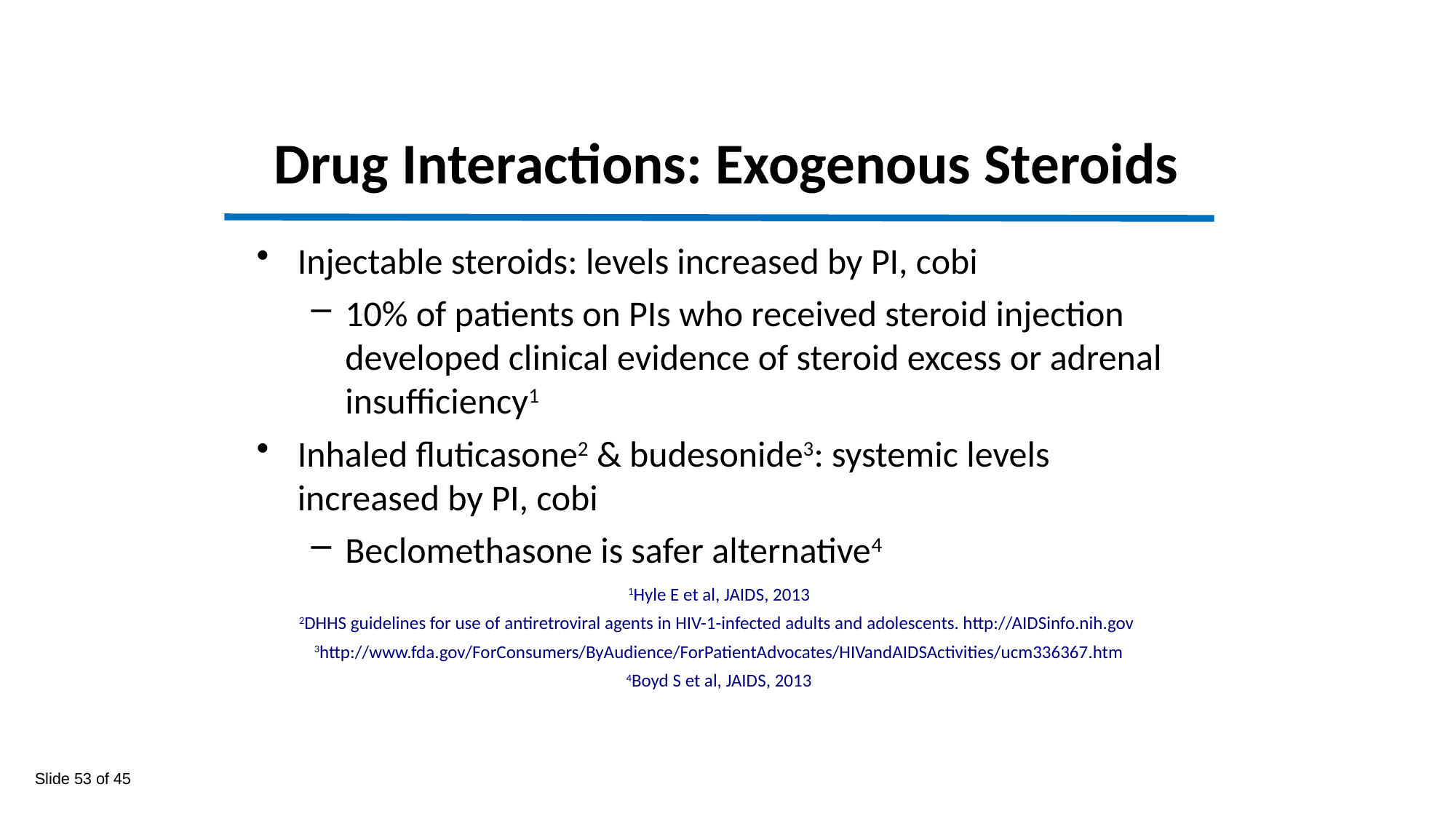

# Drug Interactions: Exogenous Steroids
Injectable steroids: levels increased by PI, cobi
10% of patients on PIs who received steroid injection developed clinical evidence of steroid excess or adrenal insufficiency1
Inhaled fluticasone2 & budesonide3: systemic levels increased by PI, cobi
Beclomethasone is safer alternative4

1Hyle E et al, JAIDS, 2013
2DHHS guidelines for use of antiretroviral agents in HIV-1-infected adults and adolescents. http://AIDSinfo.nih.gov
3http://www.fda.gov/ForConsumers/ByAudience/ForPatientAdvocates/HIVandAIDSActivities/ucm336367.htm
4Boyd S et al, JAIDS, 2013